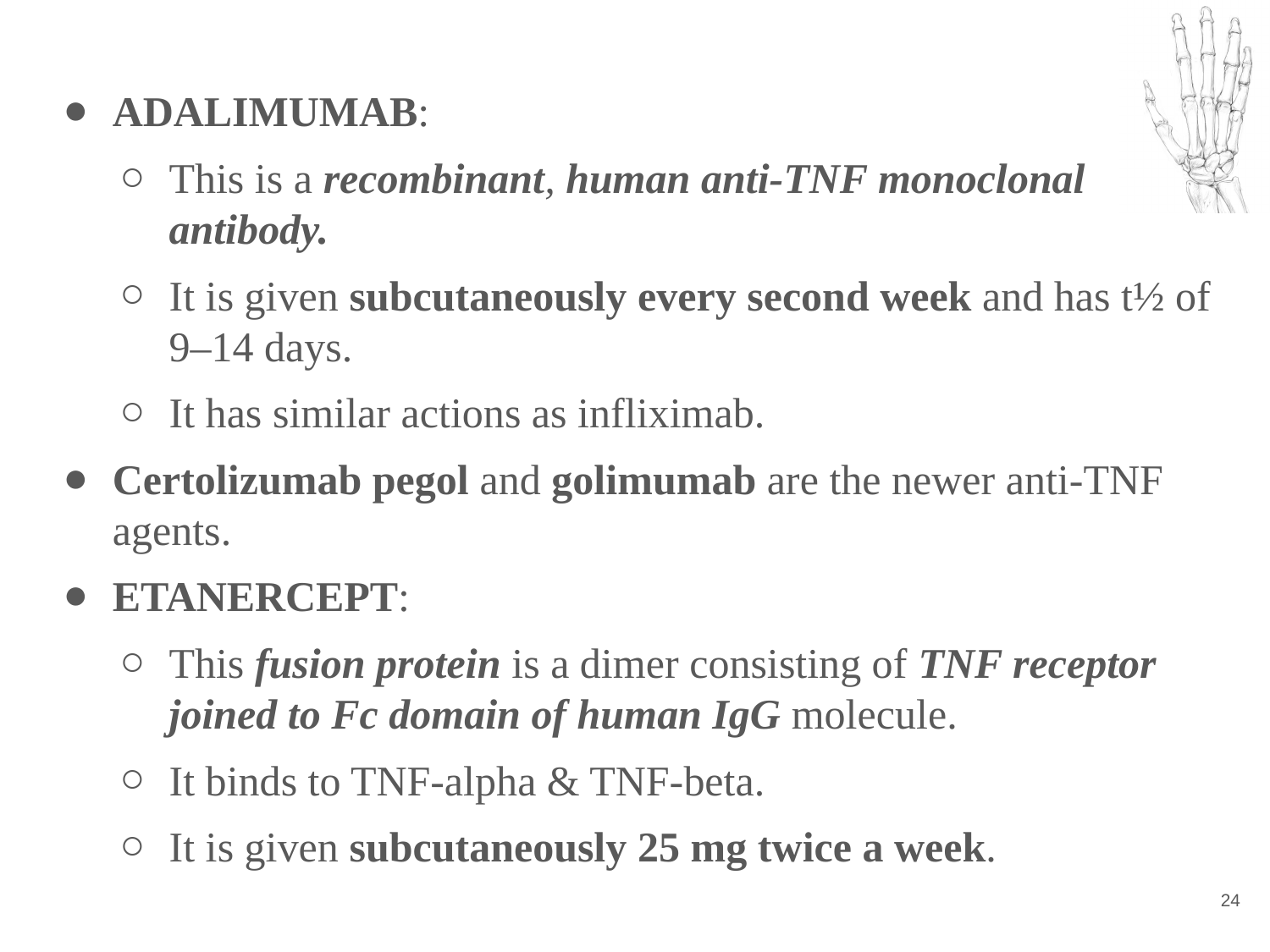

ADALIMUMAB:
This is a recombinant, human anti-TNF monoclonal antibody.
It is given subcutaneously every second week and has t½ of 9–14 days.
It has similar actions as infliximab.
Certolizumab pegol and golimumab are the newer anti-TNF agents.
ETANERCEPT:
This fusion protein is a dimer consisting of TNF receptor joined to Fc domain of human IgG molecule.
It binds to TNF-alpha & TNF-beta.
It is given subcutaneously 25 mg twice a week.
24